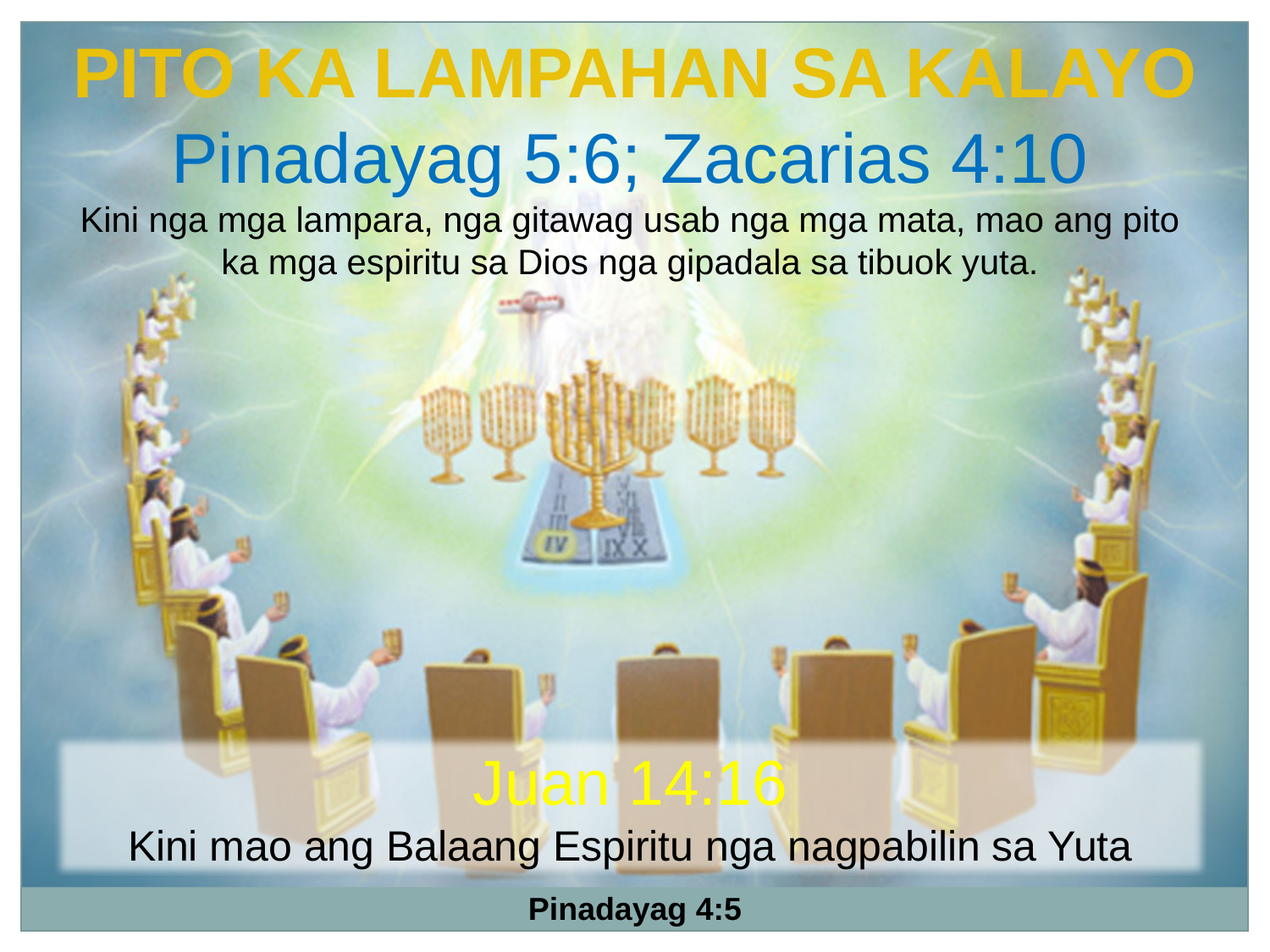

PITO KA LAMPAHAN SA KALAYO
Pinadayag 5:6; Zacarias 4:10
Kini nga mga lampara, nga gitawag usab nga mga mata, mao ang pito ka mga espiritu sa Dios nga gipadala sa tibuok yuta.
Juan 14:16
Kini mao ang Balaang Espiritu nga nagpabilin sa Yuta
Pinadayag 4:5